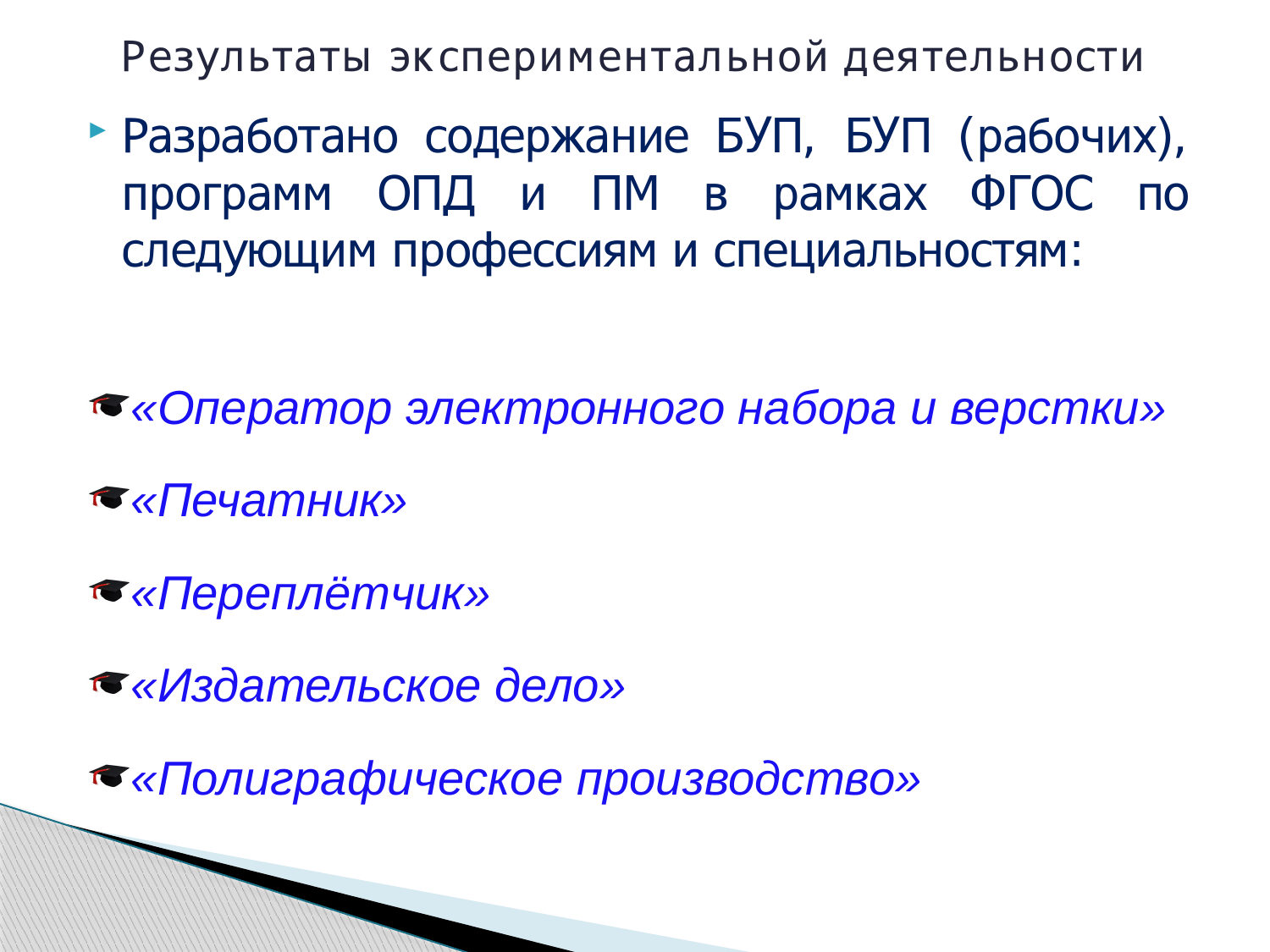

Результаты экспериментальной деятельности
Разработано содержание БУП, БУП (рабочих), программ ОПД и ПМ в рамках ФГОС по следующим профессиям и специальностям:

«Оператор электронного набора и верстки»
«Печатник»
«Переплётчик»
«Издательское дело»
«Полиграфическое производство»